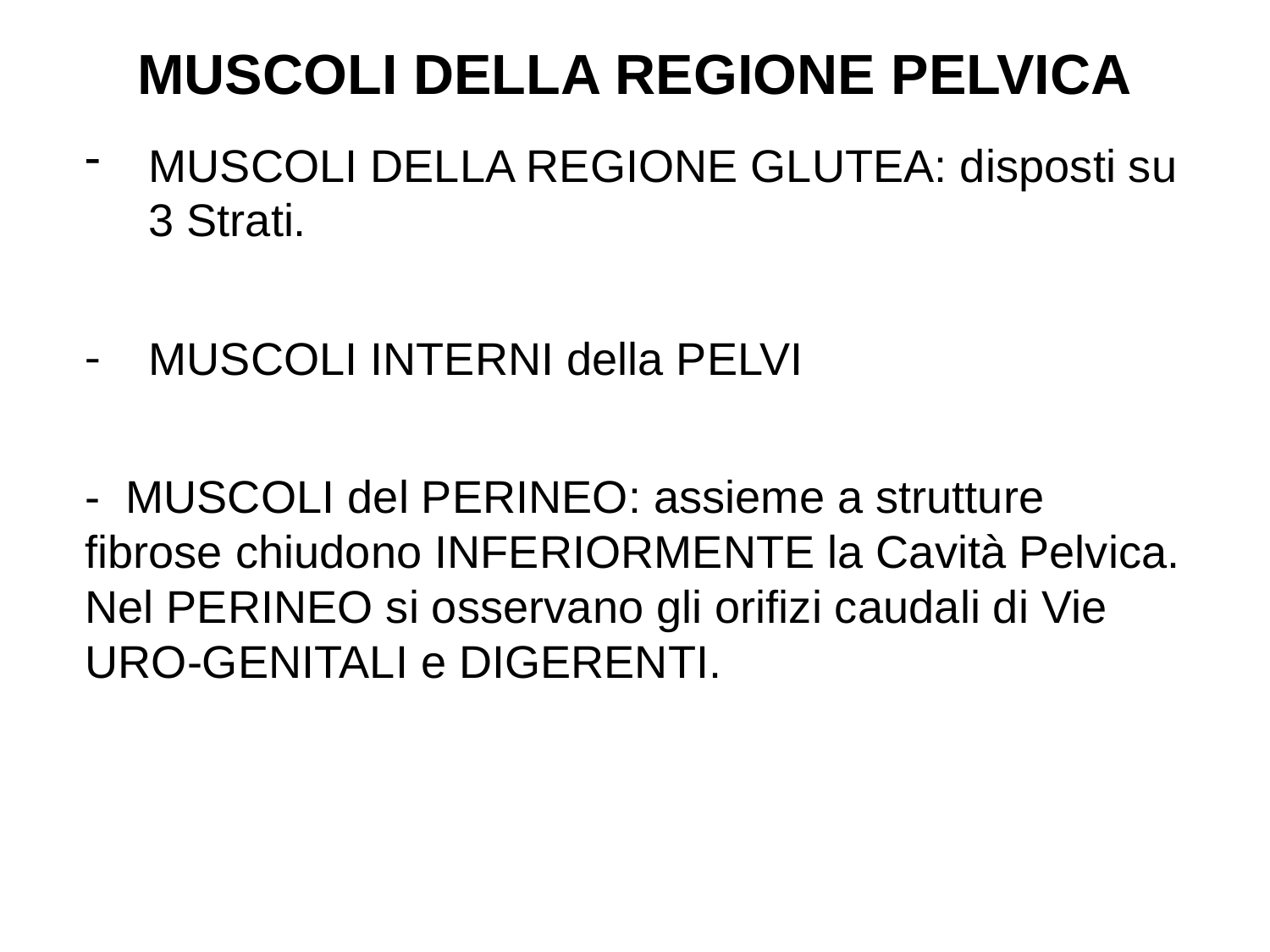

# MUSCOLI DELLA REGIONE PELVICA
MUSCOLI DELLA REGIONE GLUTEA: disposti su 3 Strati.

MUSCOLI INTERNI della PELVI

-  MUSCOLI del PERINEO: assieme a strutture fibrose chiudono INFERIORMENTE la Cavità Pelvica. Nel PERINEO si osservano gli orifizi caudali di Vie URO-GENITALI e DIGERENTI.